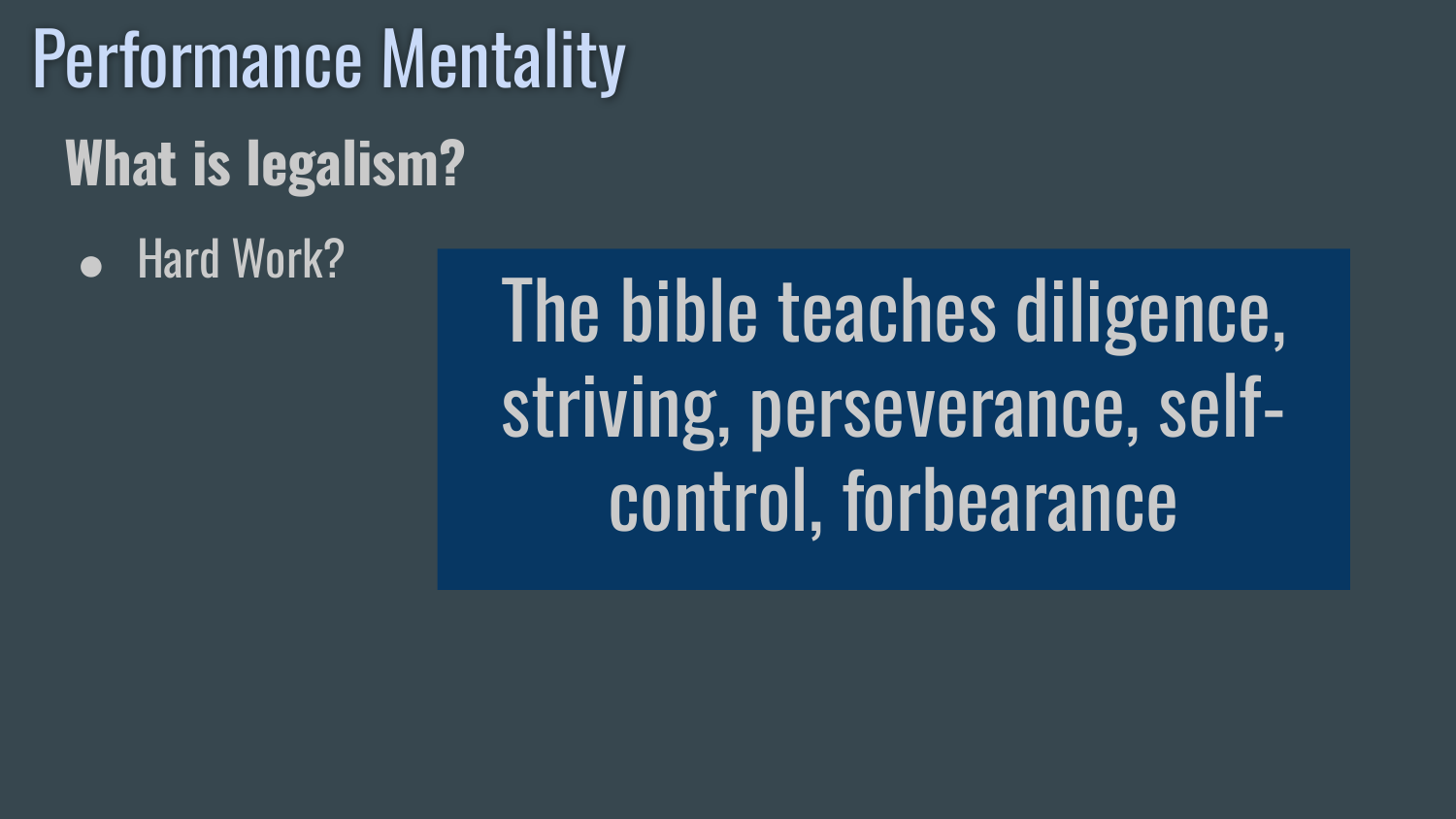

# Performance Mentality

What is legalism?
Hard Work?

De
The bible teaches diligence, striving, perseverance, self-control, forbearance